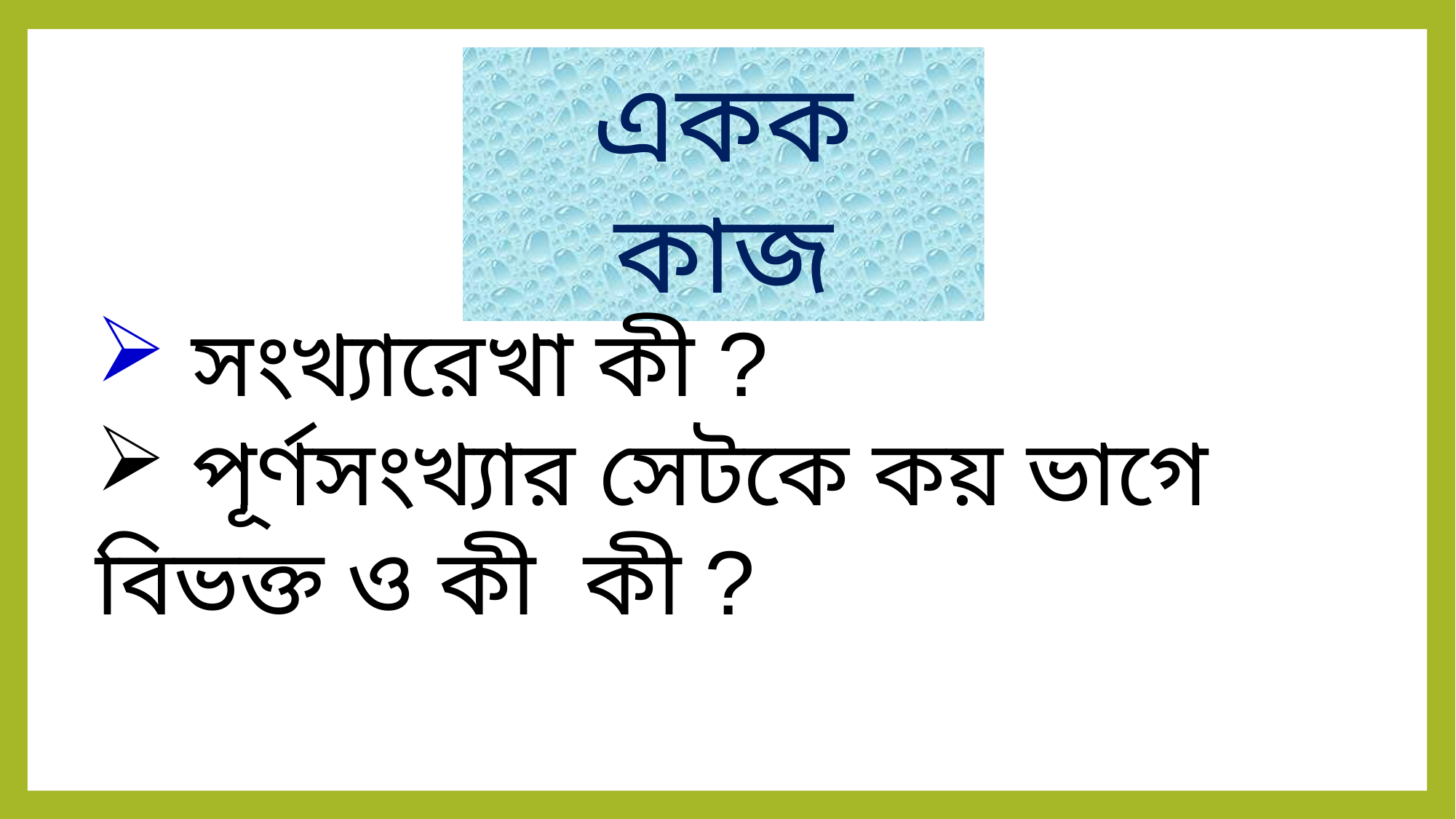

একক কাজ
 সংখ্যারেখা কী ?
 পূর্ণসংখ্যার সেটকে কয় ভাগে বিভক্ত ও কী  কী ?